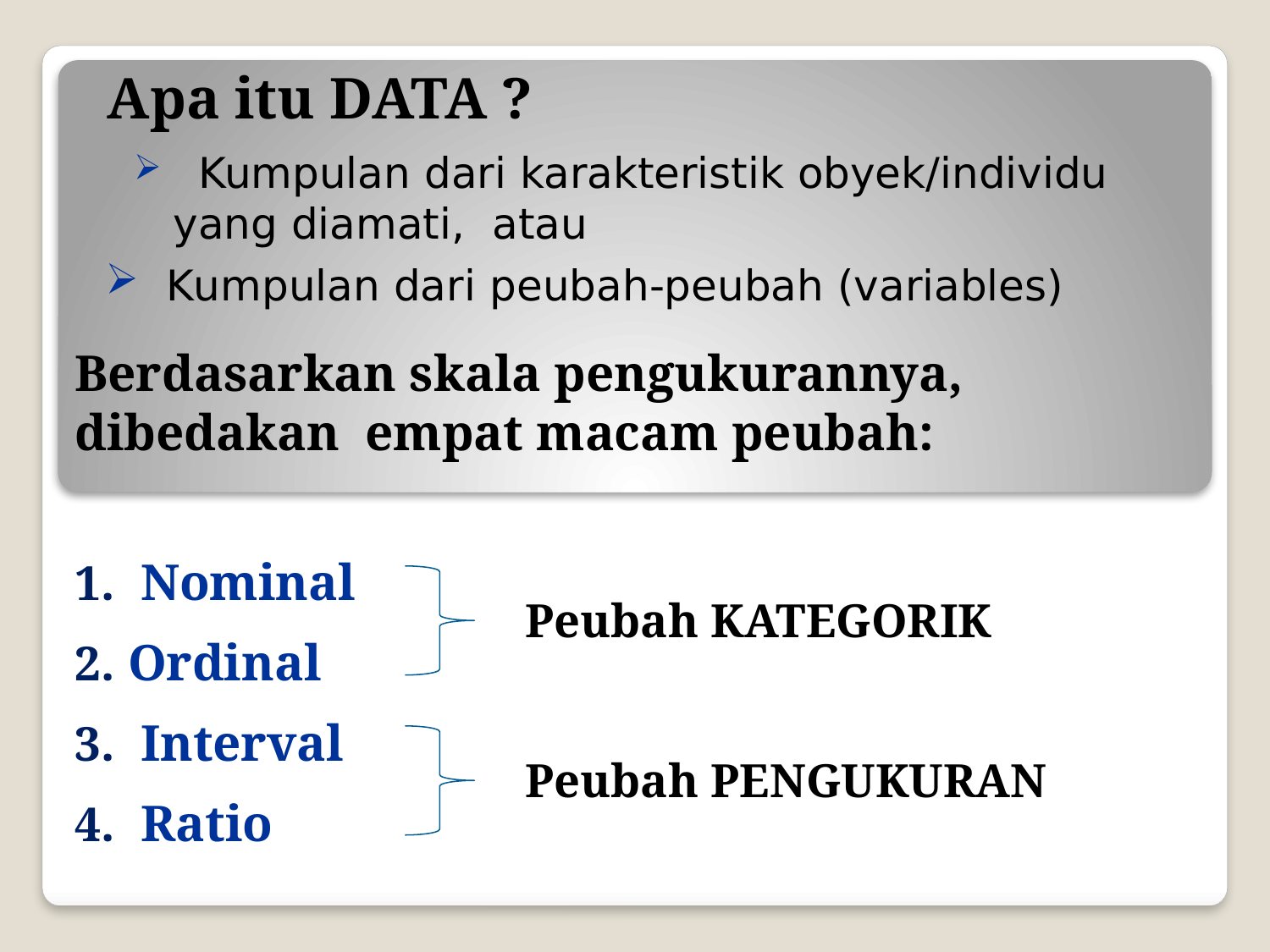

Apa itu DATA ?
   Kumpulan dari karakteristik obyek/individu
     yang diamati,  atau
  Kumpulan dari peubah-peubah (variables)
Berdasarkan skala pengukurannya, dibedakan  empat macam peubah:

  Nominal
 Ordinal
  Interval
  Ratio

Peubah KATEGORIK

Peubah PENGUKURAN